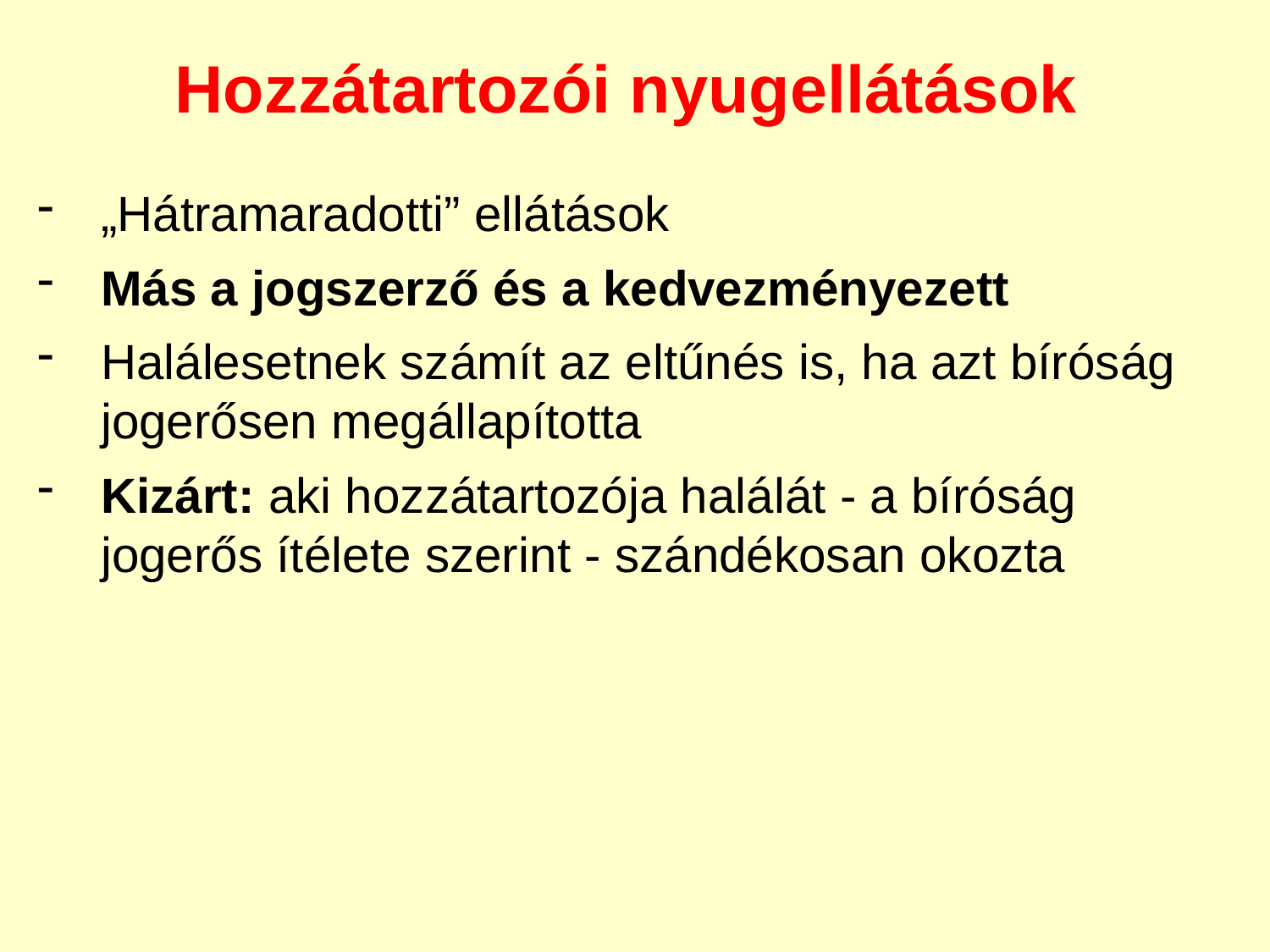

Hozzátartozói nyugellátások
„Hátramaradotti” ellátások
Más a jogszerző és a kedvezményezett
Halálesetnek számít az eltűnés is, ha azt bíróság jogerősen megállapította
Kizárt: aki hozzátartozója halálát - a bíróság jogerős ítélete szerint - szándékosan okozta